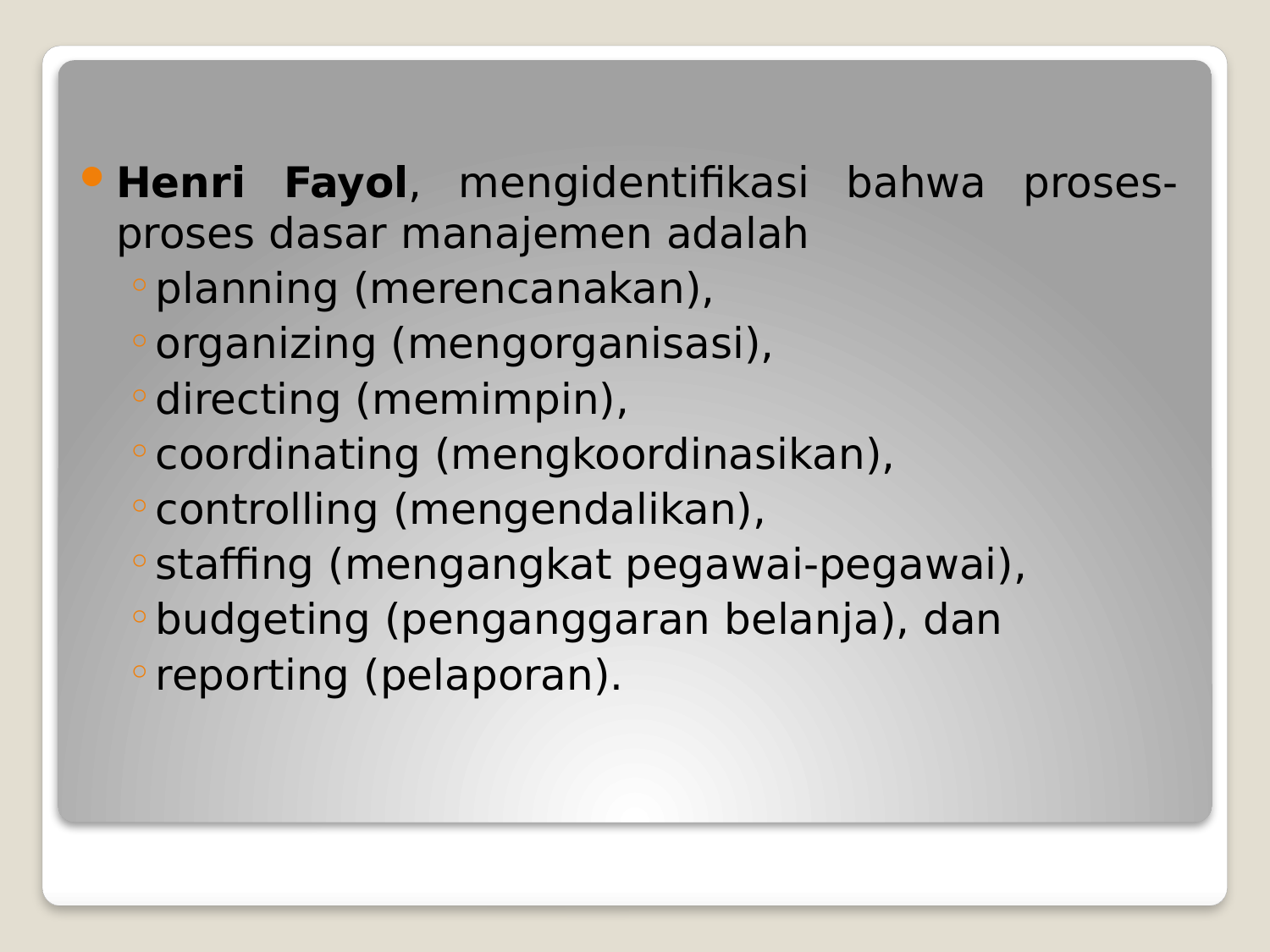

Henri Fayol, mengidentifikasi bahwa proses-proses dasar manajemen adalah
planning (merencanakan),
organizing (mengorganisasi),
directing (memimpin),
coordinating (mengkoordinasikan),
controlling (mengendalikan),
staffing (mengangkat pegawai-pegawai),
budgeting (penganggaran belanja), dan
reporting (pelaporan).